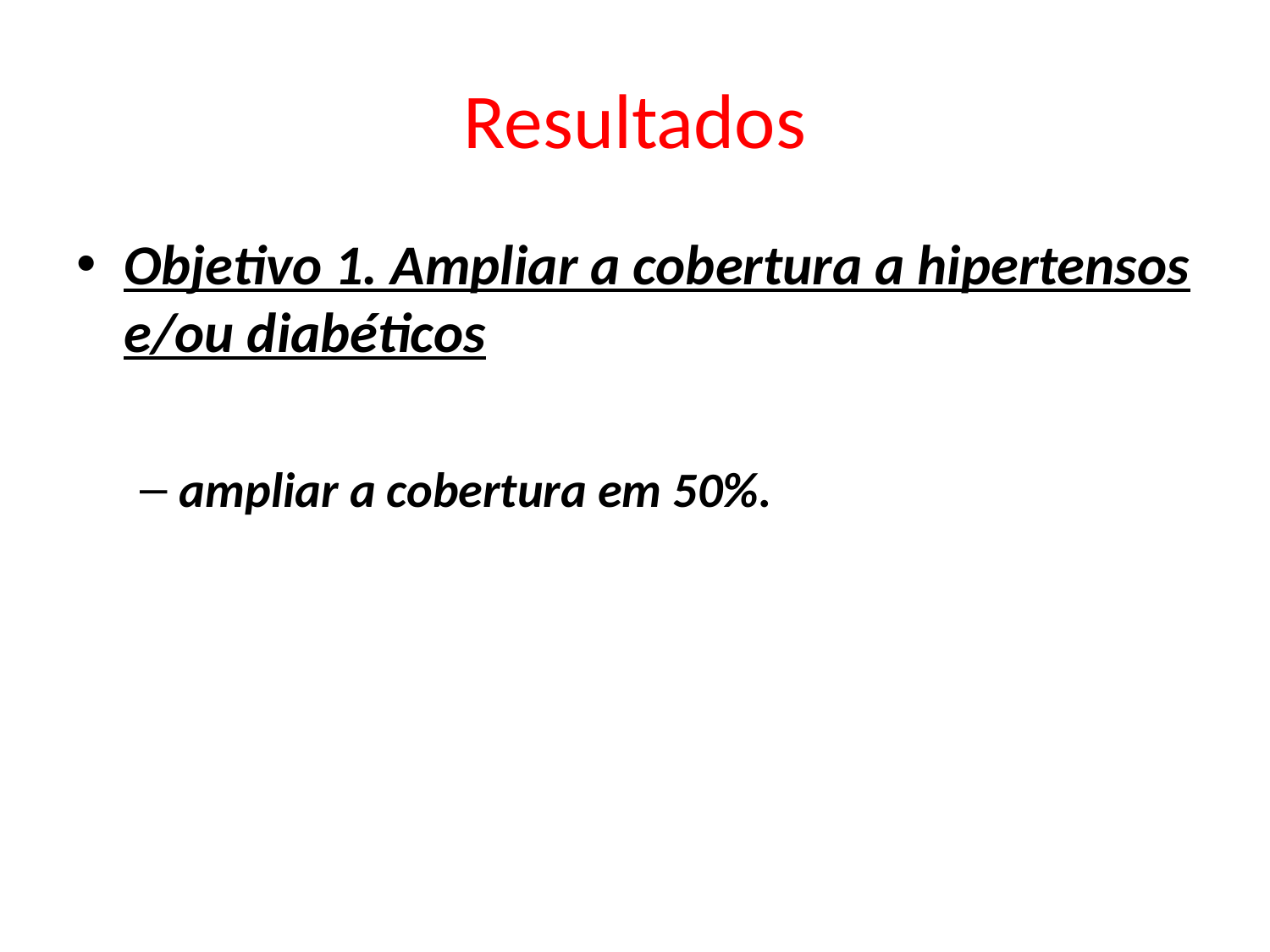

# Resultados
Objetivo 1. Ampliar a cobertura a hipertensos e/ou diabéticos

ampliar a cobertura em 50%.